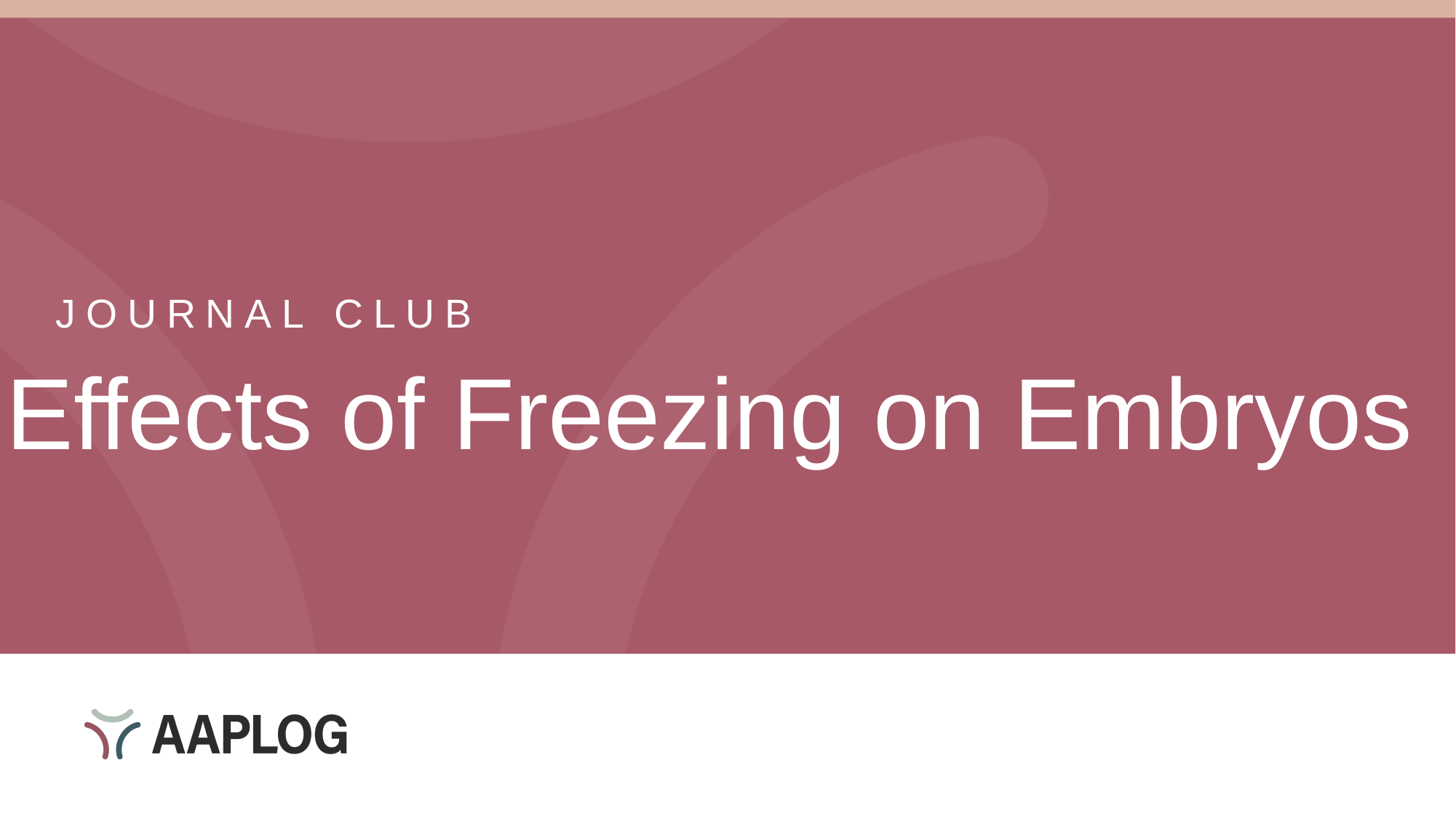

JOURNAL CLUB
Effects of Freezing on Embryos